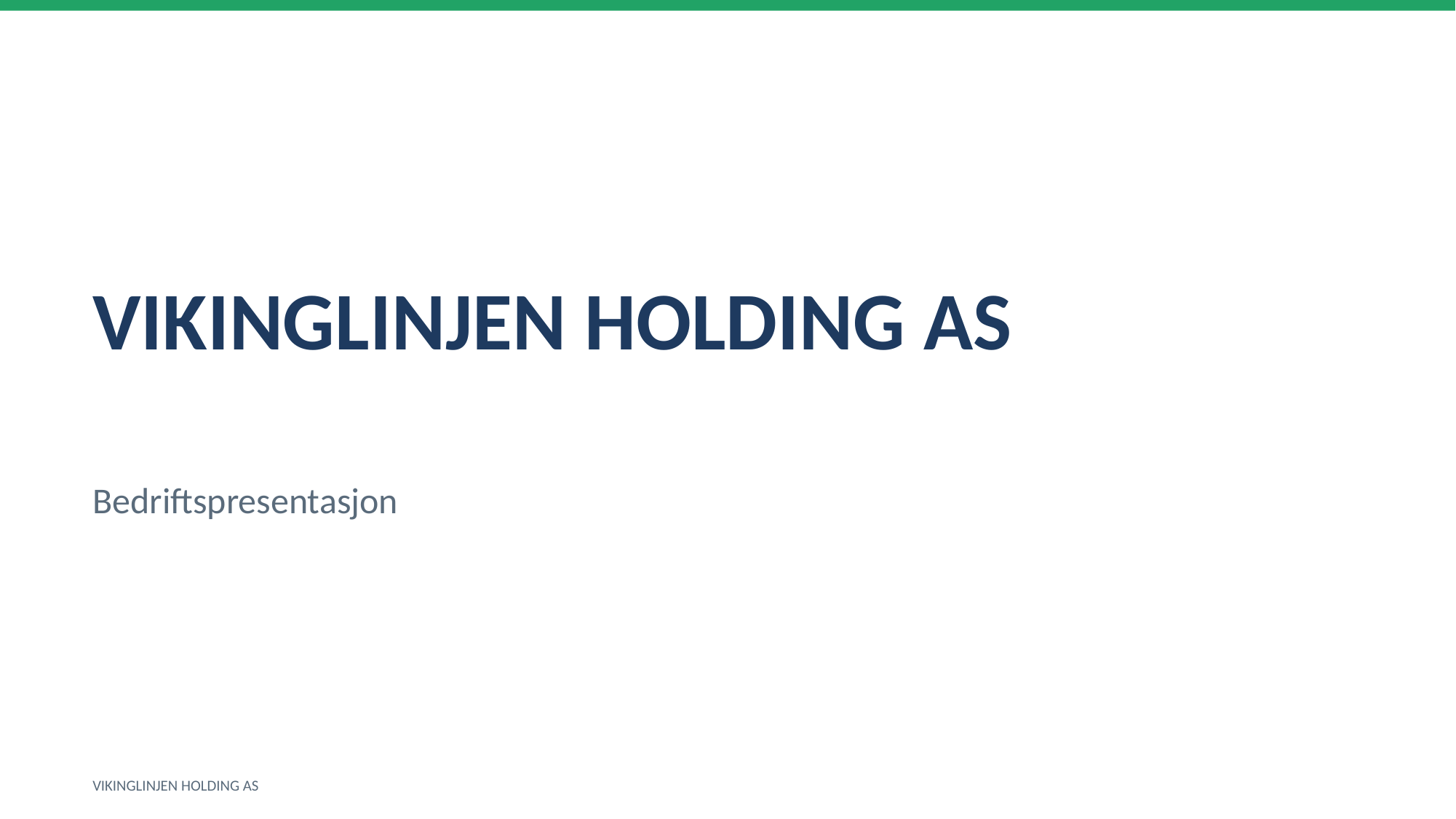

VIKINGLINJEN HOLDING AS
Bedriftspresentasjon
VIKINGLINJEN HOLDING AS